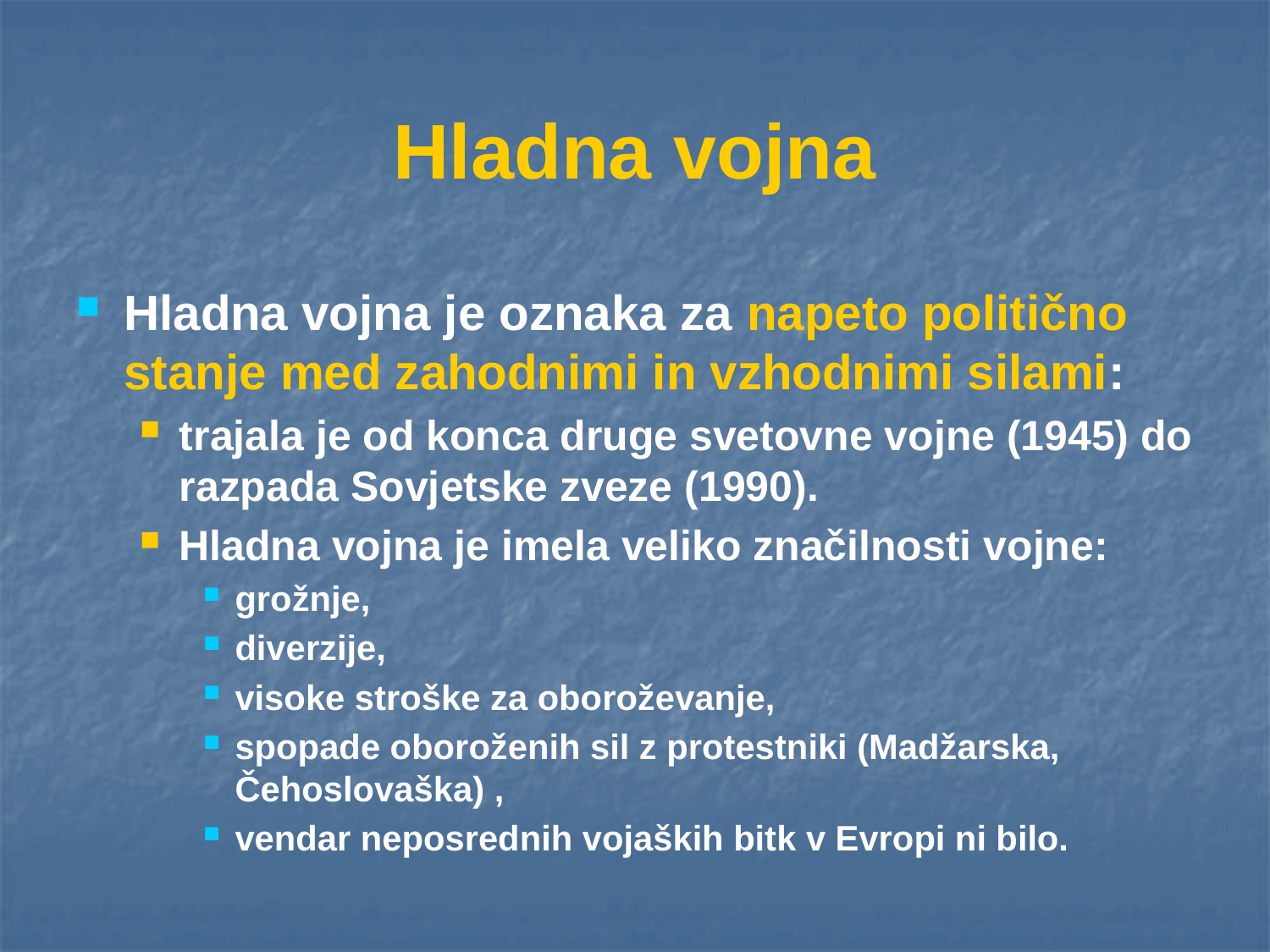

# Hladna vojna
Hladna vojna je oznaka za napeto politično stanje med zahodnimi in vzhodnimi silami:
trajala je od konca druge svetovne vojne (1945) do razpada Sovjetske zveze (1990).
Hladna vojna je imela veliko značilnosti vojne:
grožnje,
diverzije,
visoke stroške za oboroževanje,
spopade oboroženih sil z protestniki (Madžarska, Čehoslovaška) ,
vendar neposrednih vojaških bitk v Evropi ni bilo.